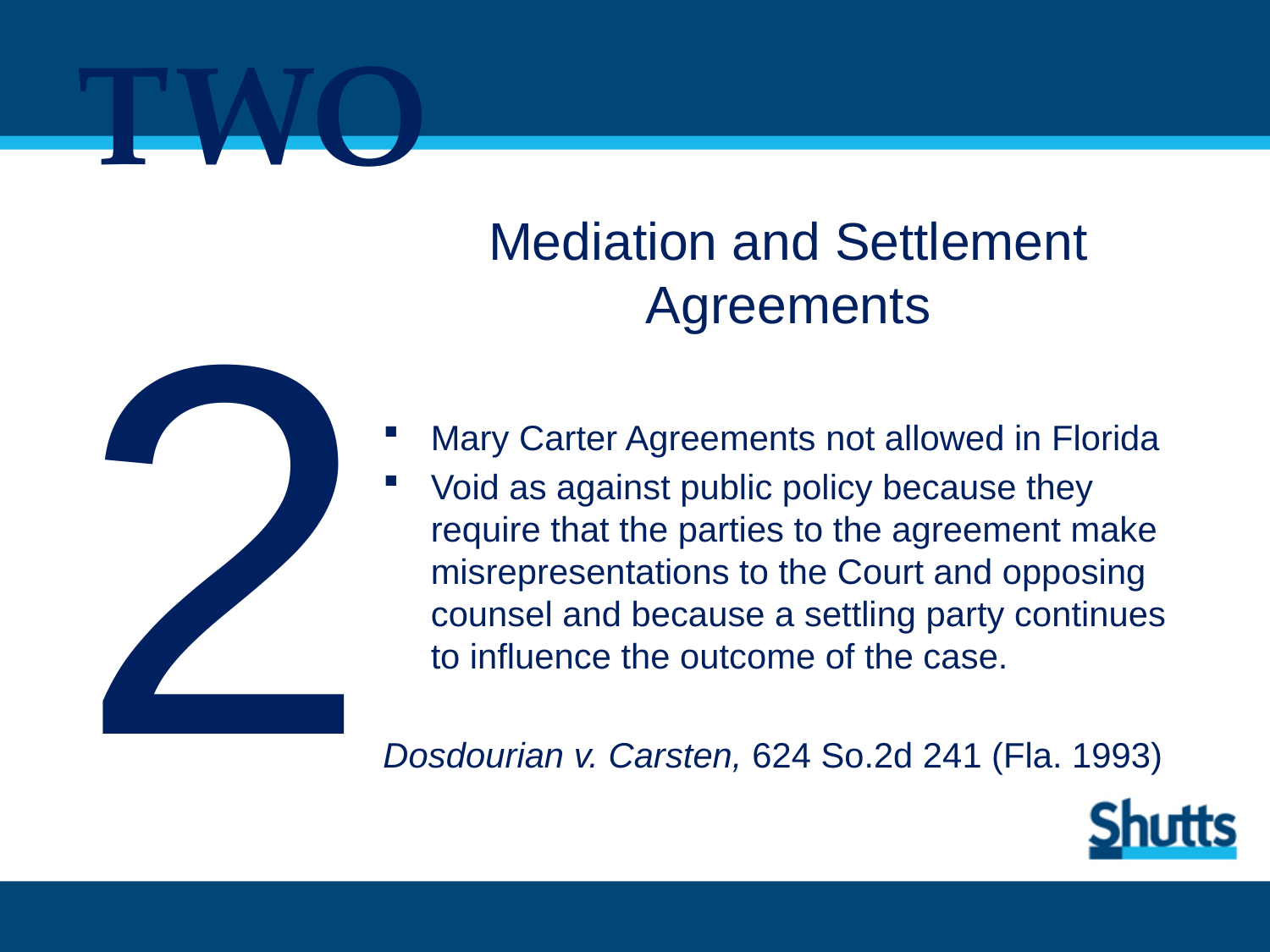

# TWO
2
Mediation and Settlement Agreements

Mary Carter Agreements not allowed in Florida
Void as against public policy because they require that the parties to the agreement make misrepresentations to the Court and opposing counsel and because a settling party continues to influence the outcome of the case.

Dosdourian v. Carsten, 624 So.2d 241 (Fla. 1993)